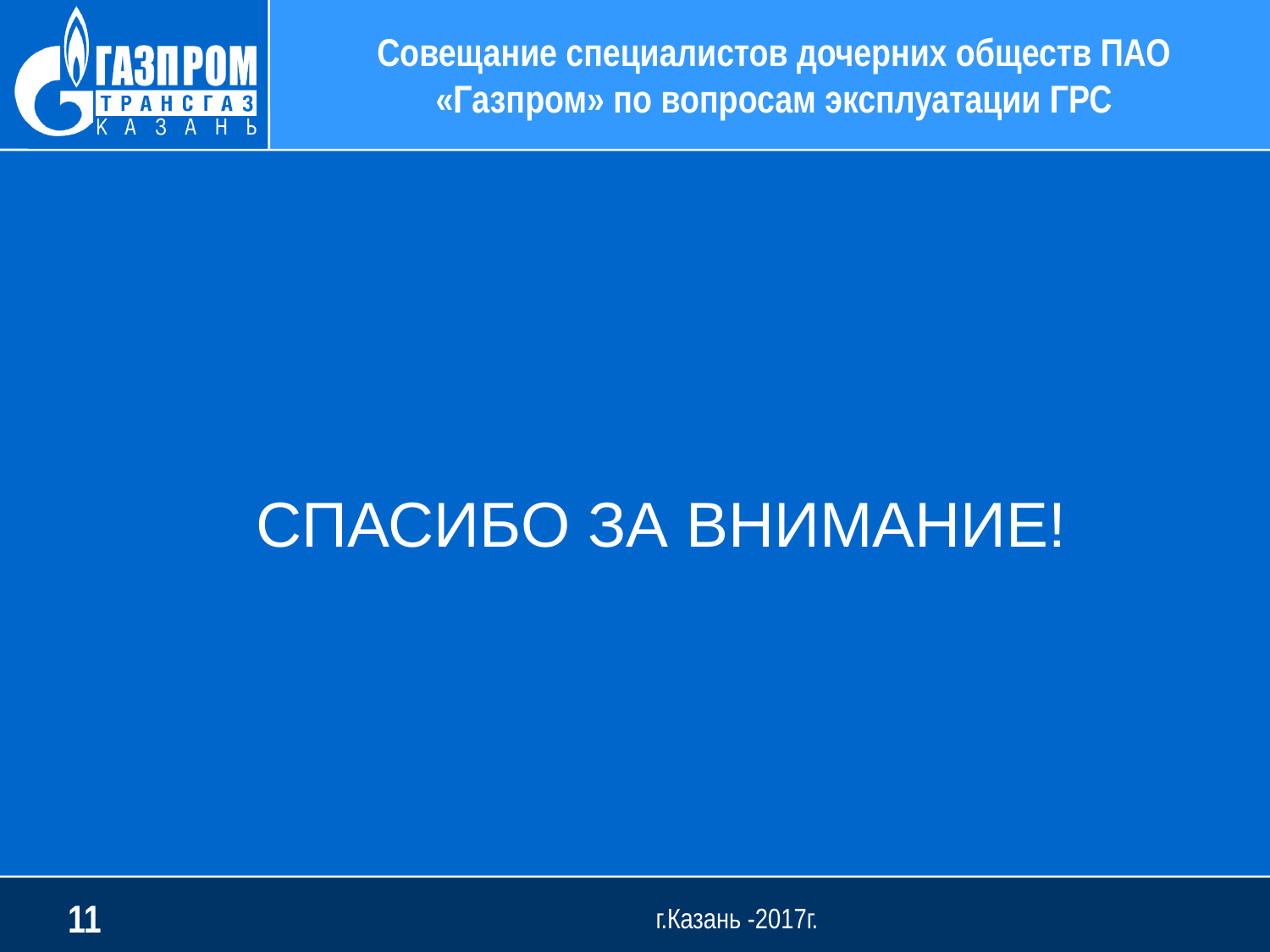

Совещание специалистов дочерних обществ ПАО «Газпром» по вопросам эксплуатации ГРС

СПАСИБО ЗА ВНИМАНИЕ!
11
г.Казань -2017г.